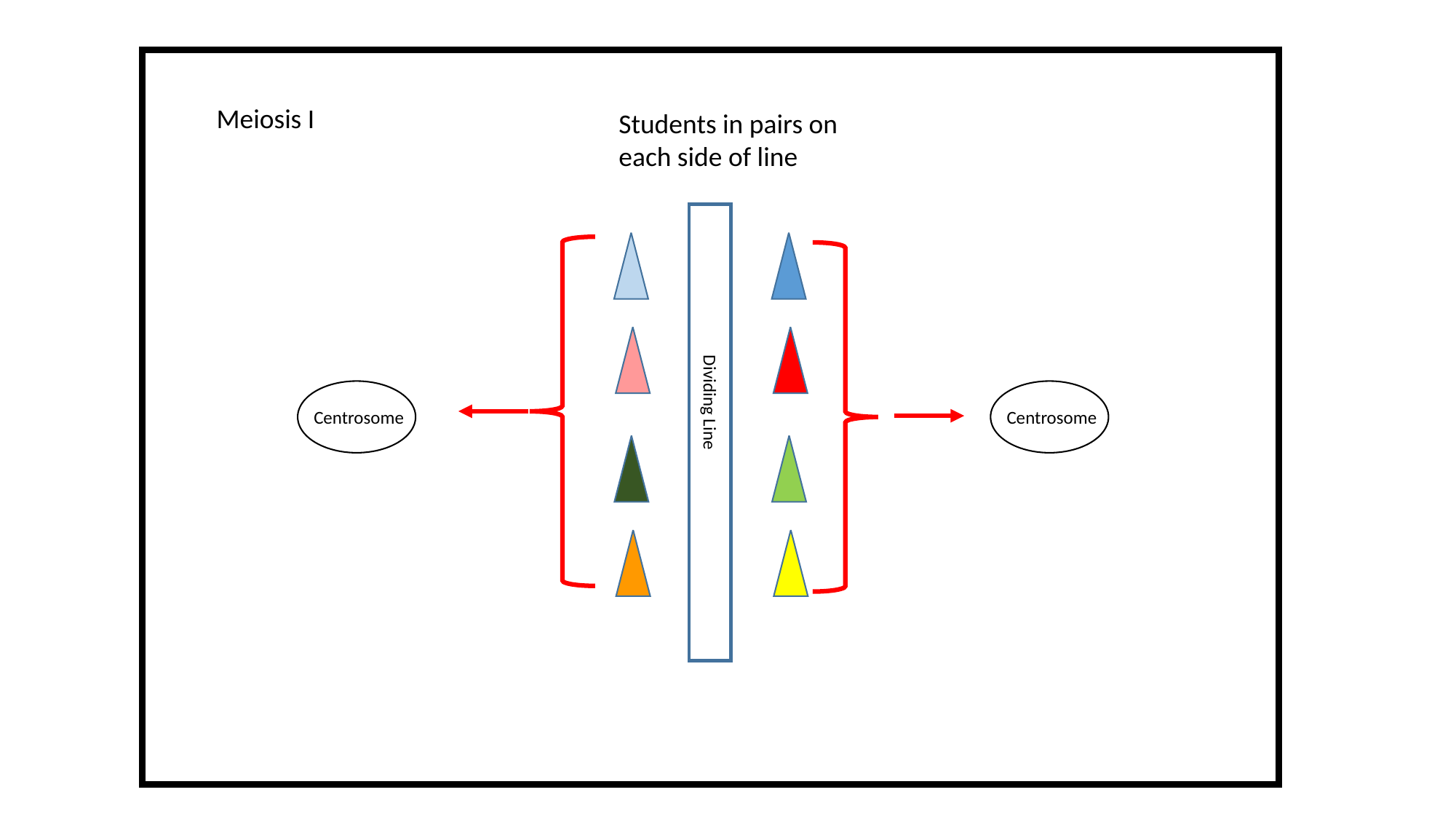

Meiosis I
Students in pairs on each side of line

Dividing Line

Centrosome

Centrosome